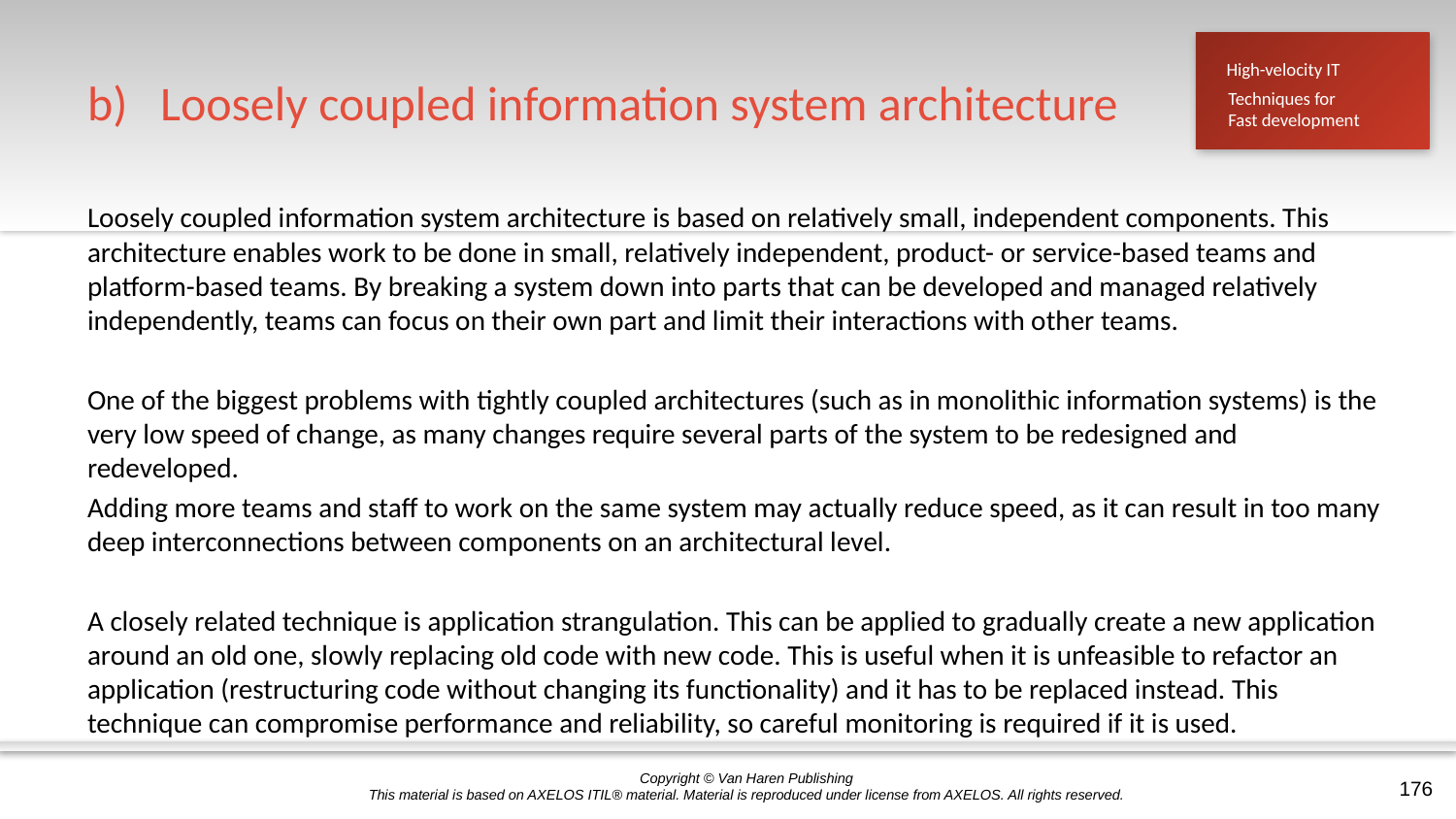

# Loosely coupled information system architecture
High-velocity IT
Techniques for
Fast development
Loosely coupled information system architecture is based on relatively small, independent components. This architecture enables work to be done in small, relatively independent, product- or service-based teams and platform-based teams. By breaking a system down into parts that can be developed and managed relatively independently, teams can focus on their own part and limit their interactions with other teams.

One of the biggest problems with tightly coupled architectures (such as in monolithic information systems) is the very low speed of change, as many changes require several parts of the system to be redesigned and redeveloped.
Adding more teams and staff to work on the same system may actually reduce speed, as it can result in too many deep interconnections between components on an architectural level.

A closely related technique is application strangulation. This can be applied to gradually create a new application around an old one, slowly replacing old code with new code. This is useful when it is unfeasible to refactor an application (restructuring code without changing its functionality) and it has to be replaced instead. This technique can compromise performance and reliability, so careful monitoring is required if it is used.